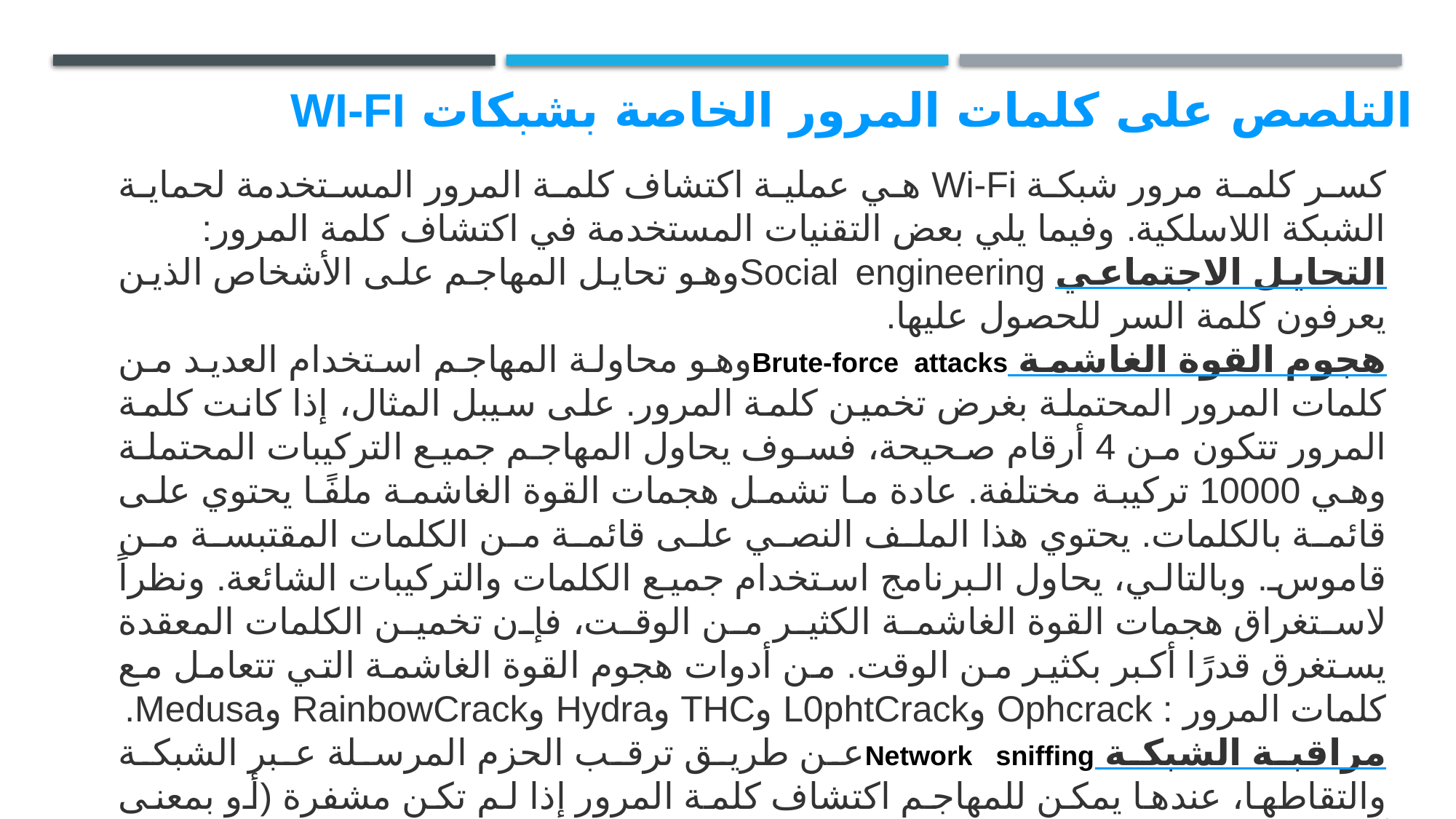

# التلصص على كلمات المرور الخاصة بشبكات Wi-Fi
كسر كلمة مرور شبكة Wi-Fi هي عملية اكتشاف كلمة المرور المستخدمة لحماية الشبكة اللاسلكية. وفيما يلي بعض التقنيات المستخدمة في اكتشاف كلمة المرور:
التحايل الاجتماعي Social engineeringوهو تحايل المهاجم على الأشخاص الذين يعرفون كلمة السر للحصول عليها.
هجوم القوة الغاشمة Brute-force attacksوهو محاولة المهاجم استخدام العديد من كلمات المرور المحتملة بغرض تخمين كلمة المرور. على سيبل المثال، إذا كانت كلمة المرور تتكون من 4 أرقام صحيحة، فسوف يحاول المهاجم جميع التركيبات المحتملة وهي 10000 تركيبة مختلفة. عادة ما تشمل هجمات القوة الغاشمة ملفًا يحتوي على قائمة بالكلمات. يحتوي هذا الملف النصي على قائمة من الكلمات المقتبسة من قاموس. وبالتالي، يحاول البرنامج استخدام جميع الكلمات والتركيبات الشائعة. ونظراً لاستغراق هجمات القوة الغاشمة الكثير من الوقت، فإن تخمين الكلمات المعقدة يستغرق قدرًا أكبر بكثير من الوقت. من أدوات هجوم القوة الغاشمة التي تتعامل مع كلمات المرور : Ophcrack وL0phtCrack وTHC وHydra وRainbowCrack وMedusa.
مراقبة الشبكة Network sniffingعن طريق ترقب الحزم المرسلة عبر الشبكة والتقاطها، عندها يمكن للمهاجم اكتشاف كلمة المرور إذا لم تكن مشفرة (أو بمعنى آخر إذا كانت مكتوبة كنص عادي). وإذا كانت كلمة المرور مشفرة، فقد يتمكن المهاجم من إظهارها باستخدام أداة للتلصص على كلمة مرور.